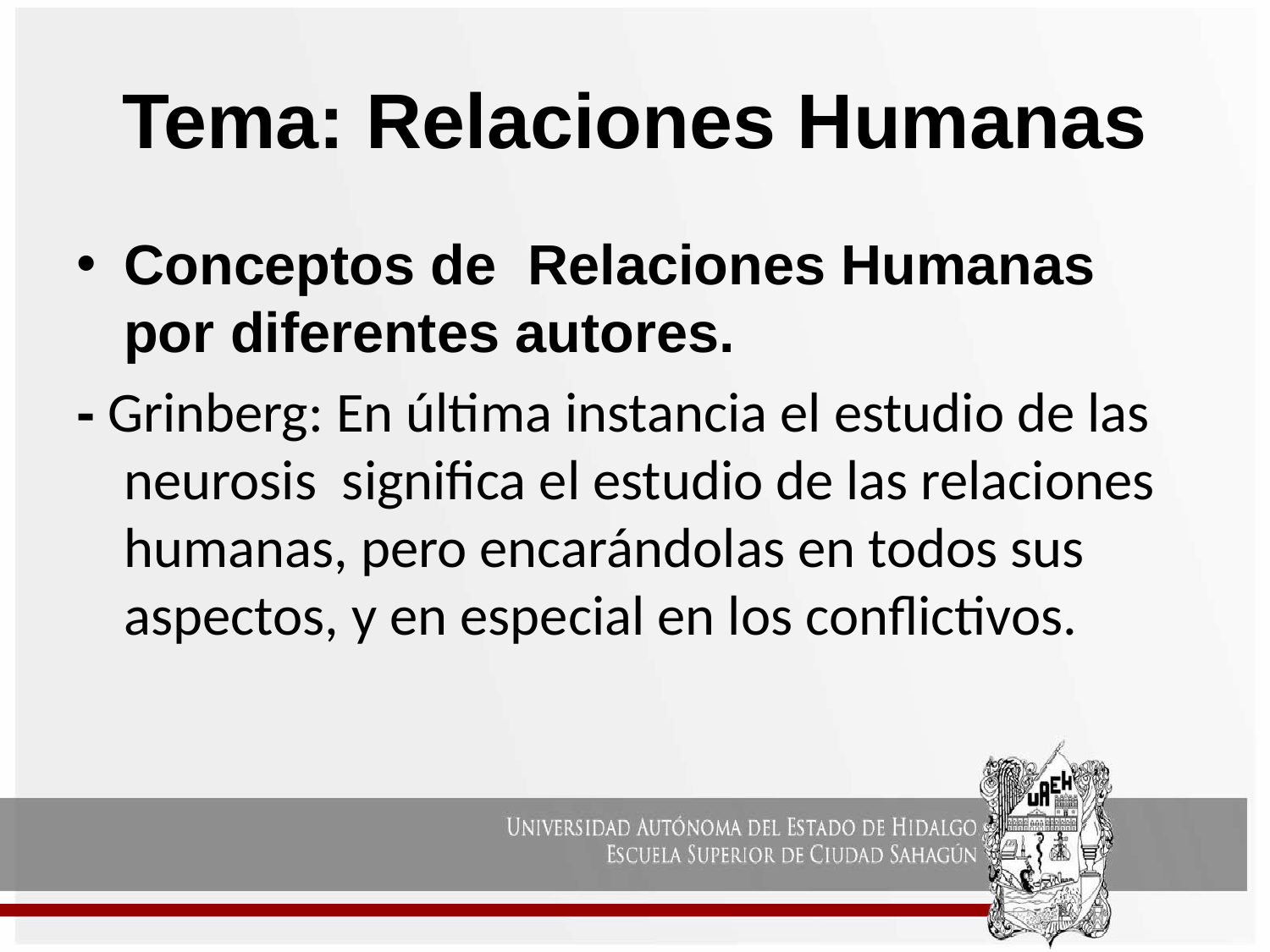

# Tema: Relaciones Humanas
Conceptos de  Relaciones Humanas por diferentes autores.
- Grinberg: En última instancia el estudio de las neurosis  significa el estudio de las relaciones humanas, pero encarándolas en todos sus aspectos, y en especial en los conflictivos.